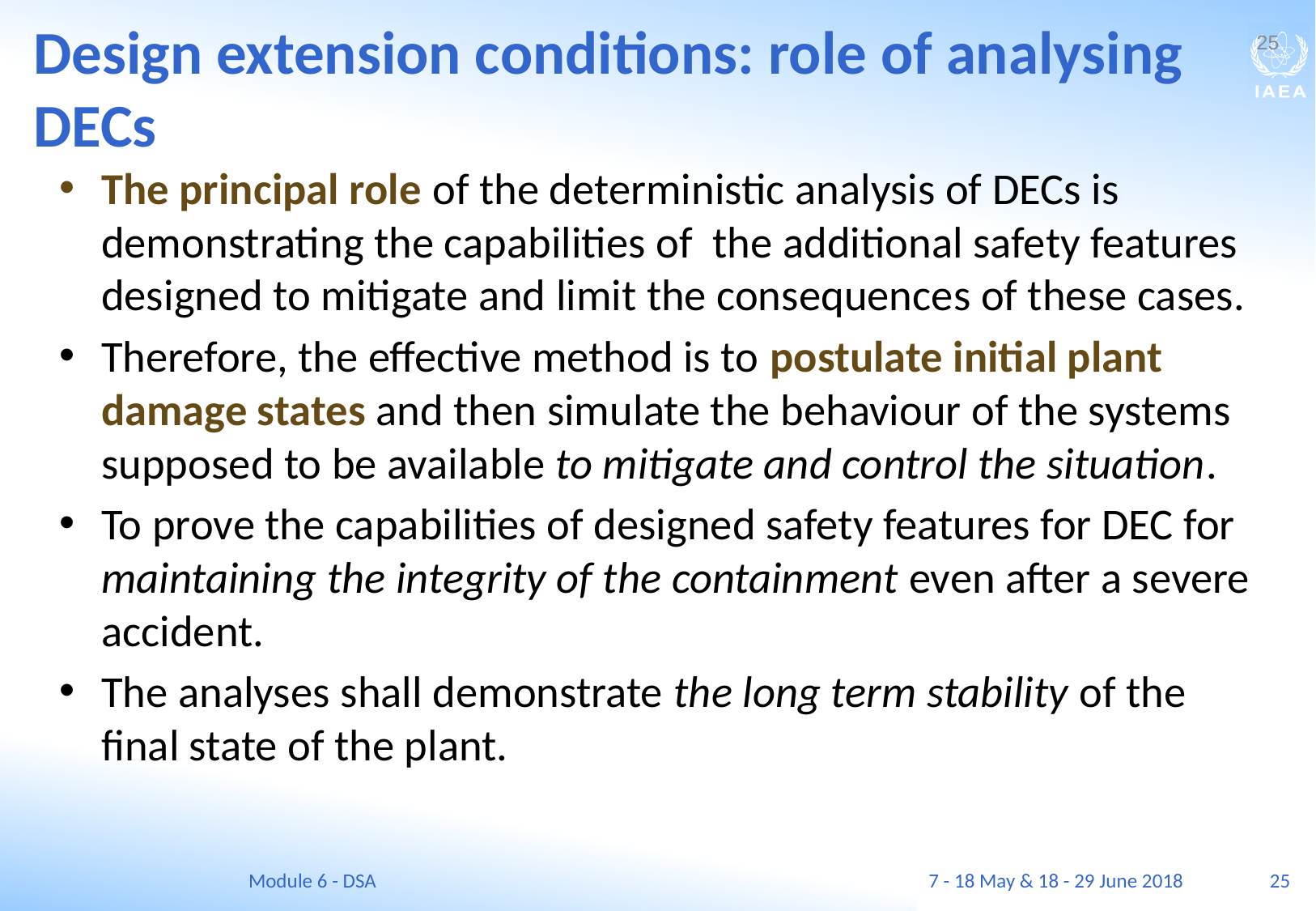

Design extension conditions: role of analysing DECs
25
The principal role of the deterministic analysis of DECs is demonstrating the capabilities of  the additional safety features designed to mitigate and limit the consequences of these cases.
Therefore, the effective method is to postulate initial plant damage states and then simulate the behaviour of the systems supposed to be available to mitigate and control the situation.
To prove the capabilities of designed safety features for DEC for maintaining the integrity of the containment even after a severe accident.
The analyses shall demonstrate the long term stability of the final state of the plant.
Module 6 - DSA
7 - 18 May & 18 - 29 June 2018
25